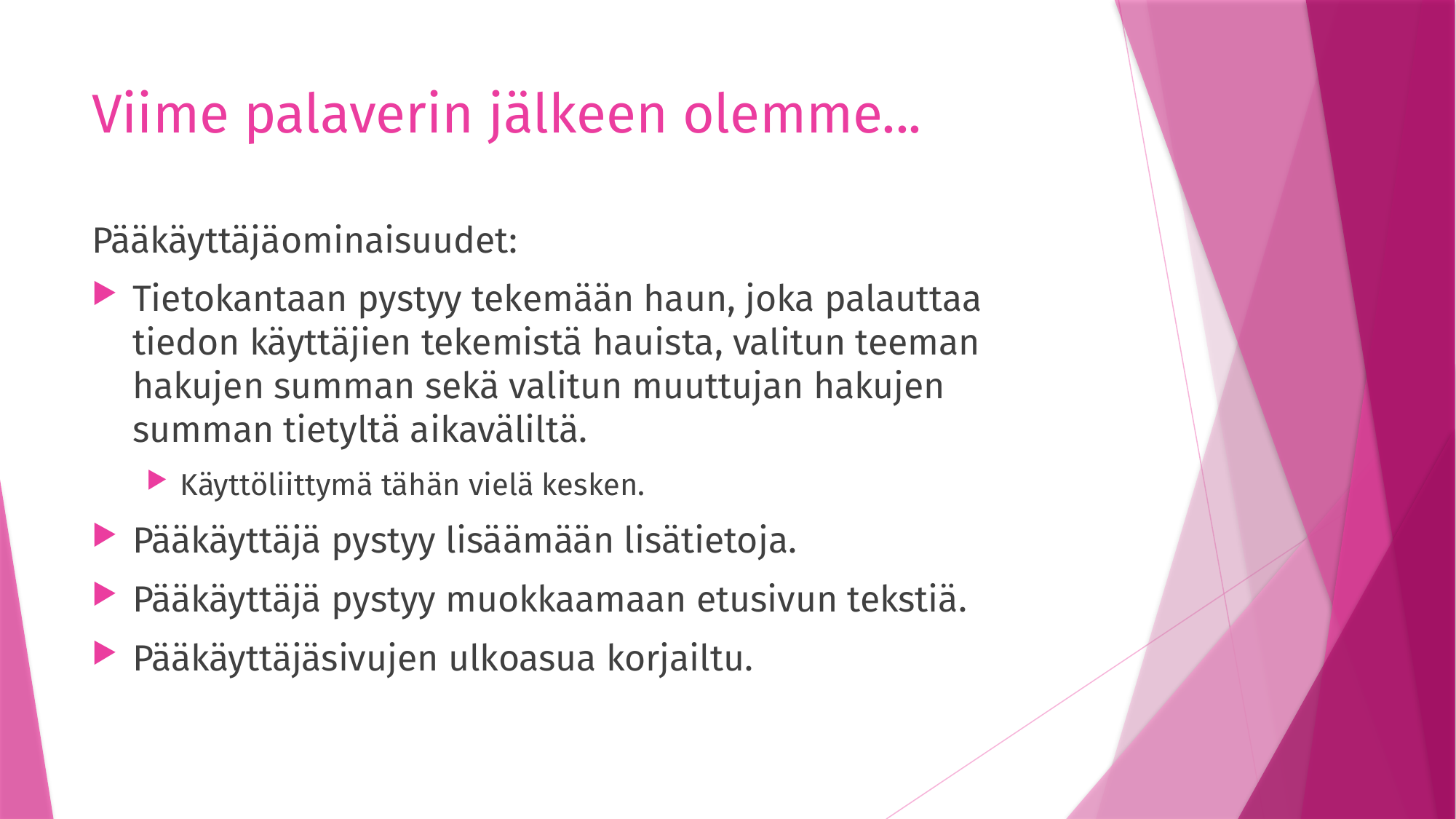

# Viime palaverin jälkeen olemme...
Pääkäyttäjäominaisuudet:
Tietokantaan pystyy tekemään haun, joka palauttaa tiedon käyttäjien tekemistä hauista, valitun teeman hakujen summan sekä valitun muuttujan hakujen summan tietyltä aikaväliltä.
Käyttöliittymä tähän vielä kesken.
Pääkäyttäjä pystyy lisäämään lisätietoja.
Pääkäyttäjä pystyy muokkaamaan etusivun tekstiä.
Pääkäyttäjäsivujen ulkoasua korjailtu.